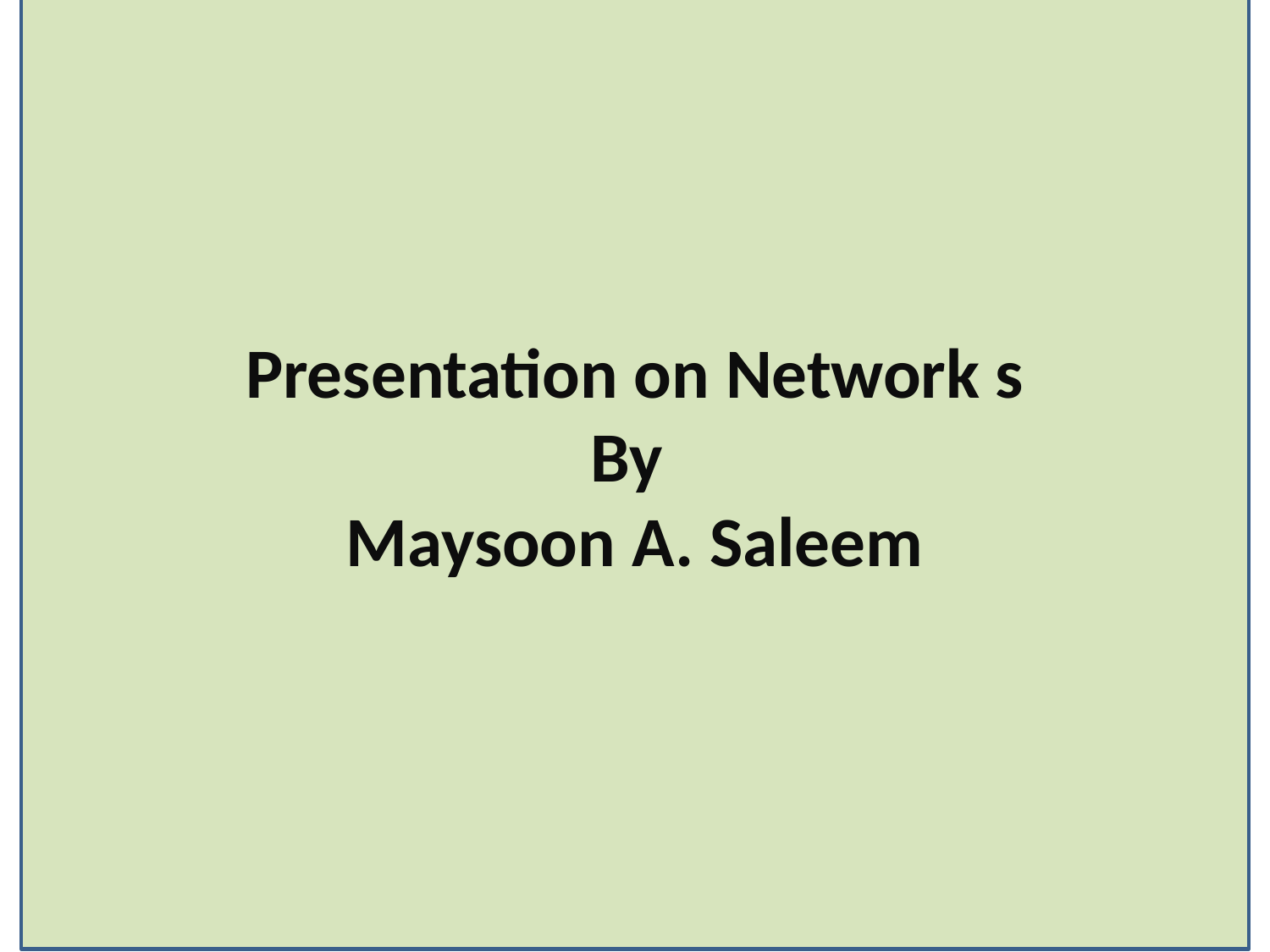

Presentation on Network s
By
Maysoon A. Saleem

#